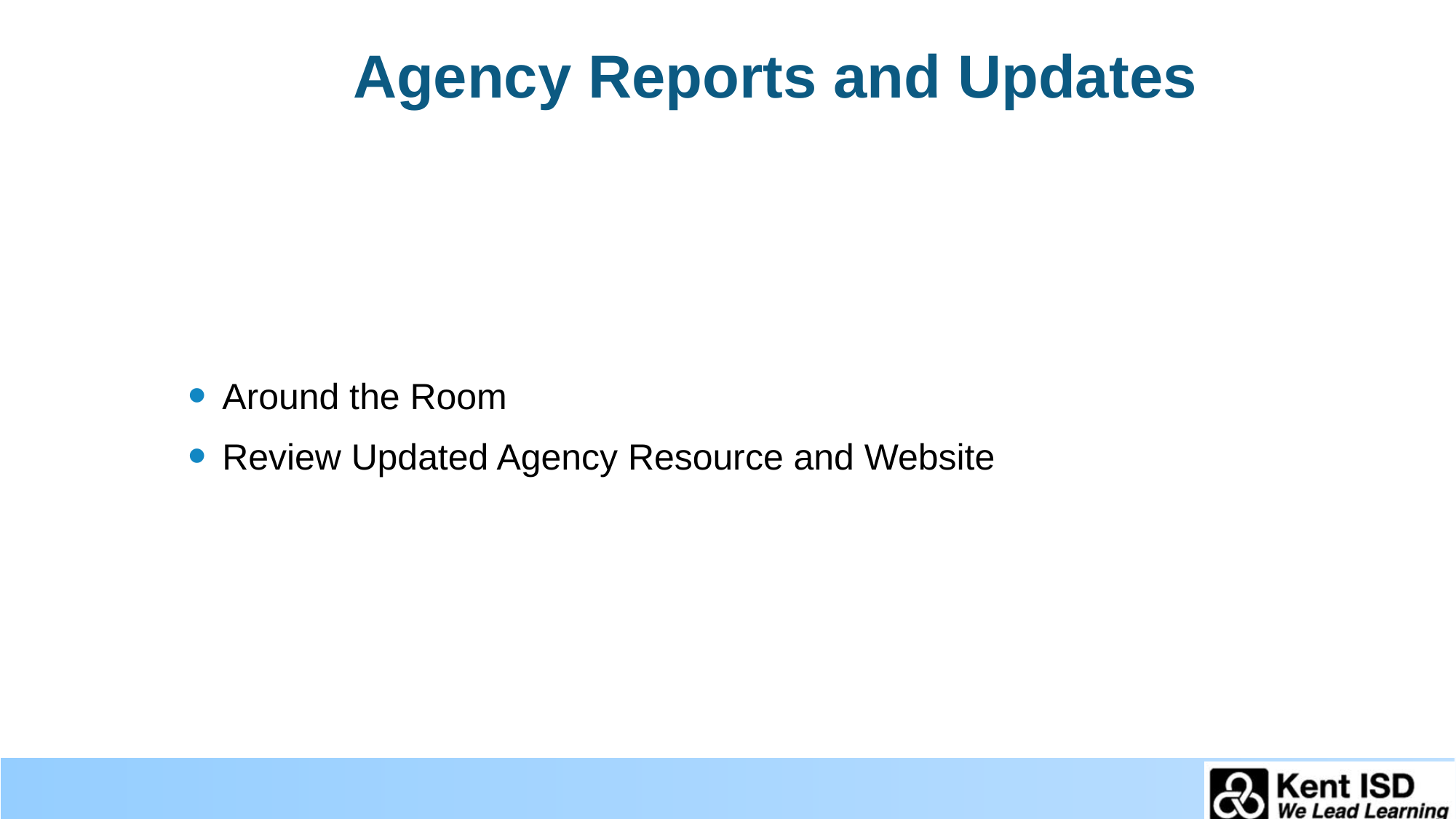

# Agency Reports and Updates
Around the Room
Review Updated Agency Resource and Website